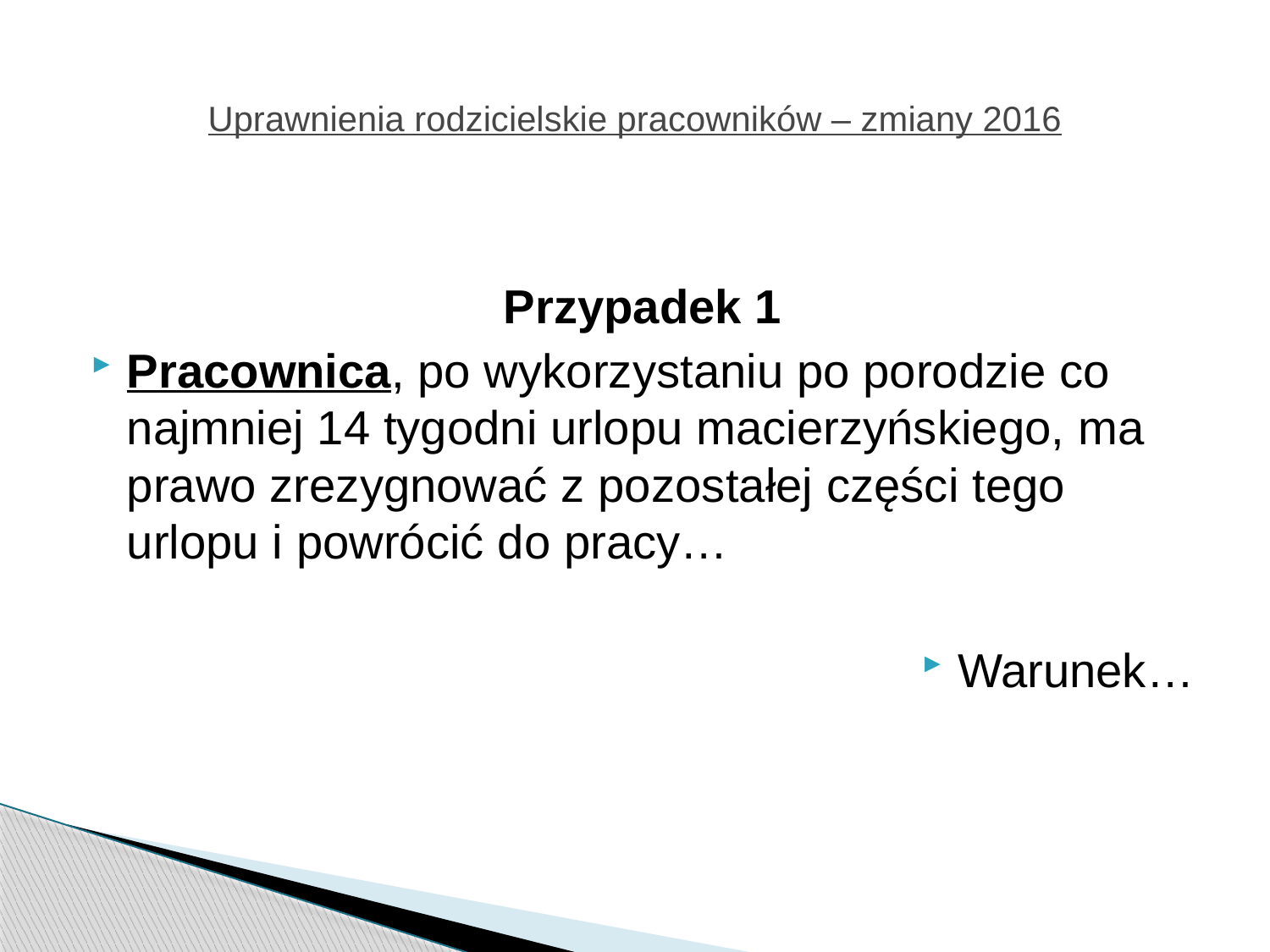

# Uprawnienia rodzicielskie pracowników – zmiany 2016

Przypadek 1
Pracownica, po wykorzystaniu po porodzie co najmniej 14 tygodni urlopu macierzyńskiego, ma prawo zrezygnować z pozostałej części tego urlopu i powrócić do pracy…

Warunek…